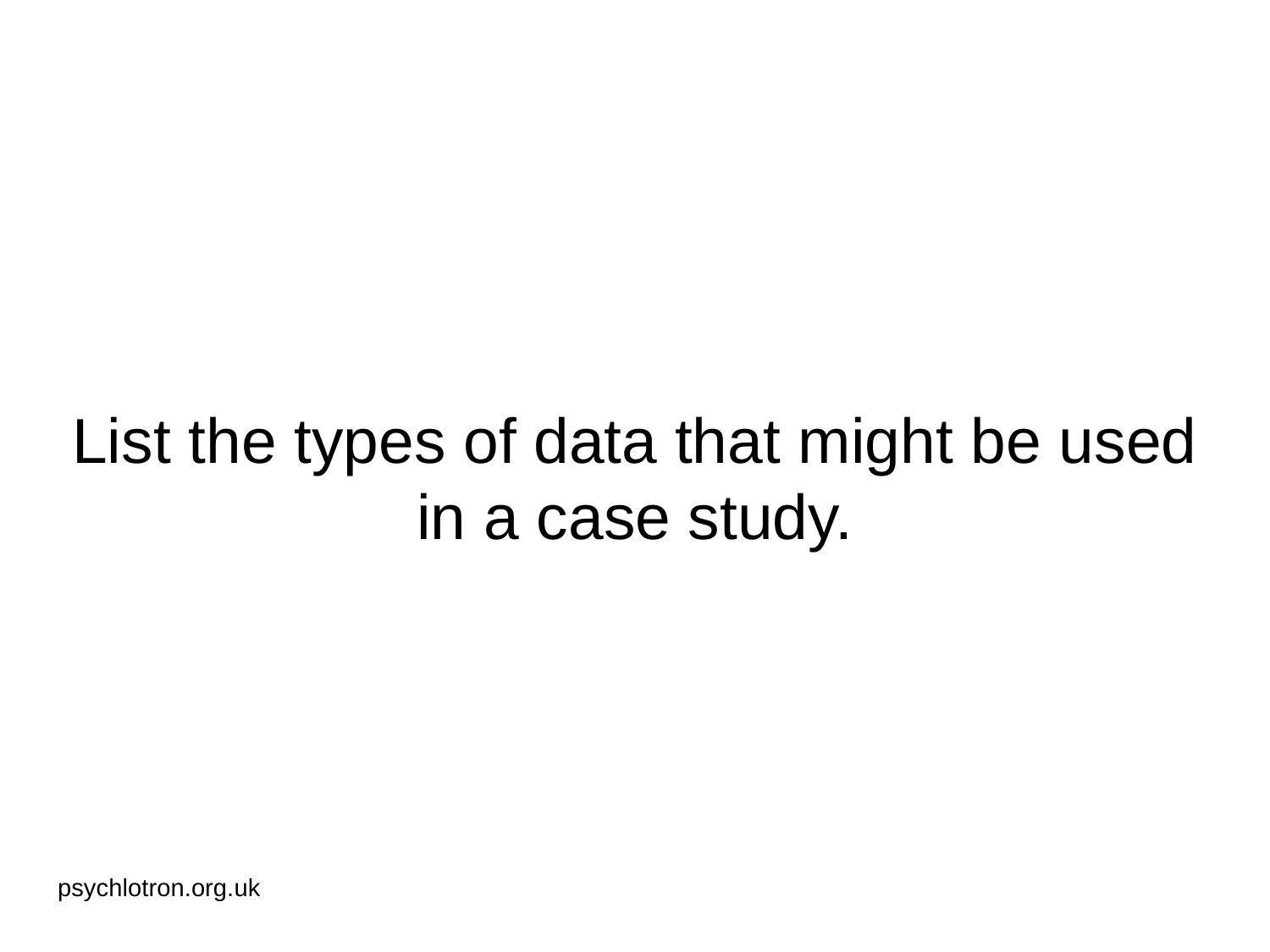

# List the types of data that might be used in a case study.